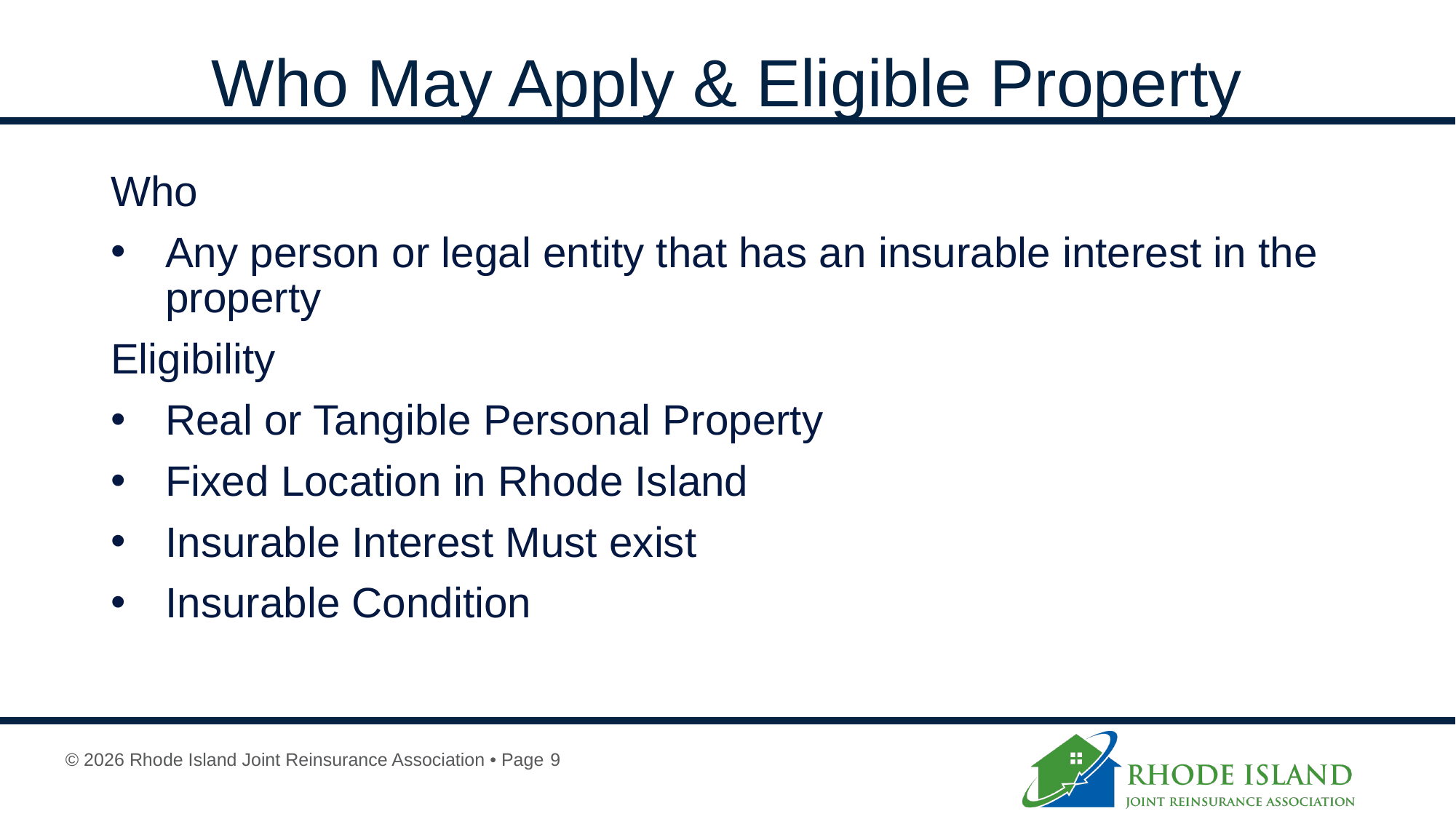

# Who May Apply & Eligible Property

Who
Any person or legal entity that has an insurable interest in the property
Eligibility
Real or Tangible Personal Property
Fixed Location in Rhode Island
Insurable Interest Must exist
Insurable Condition